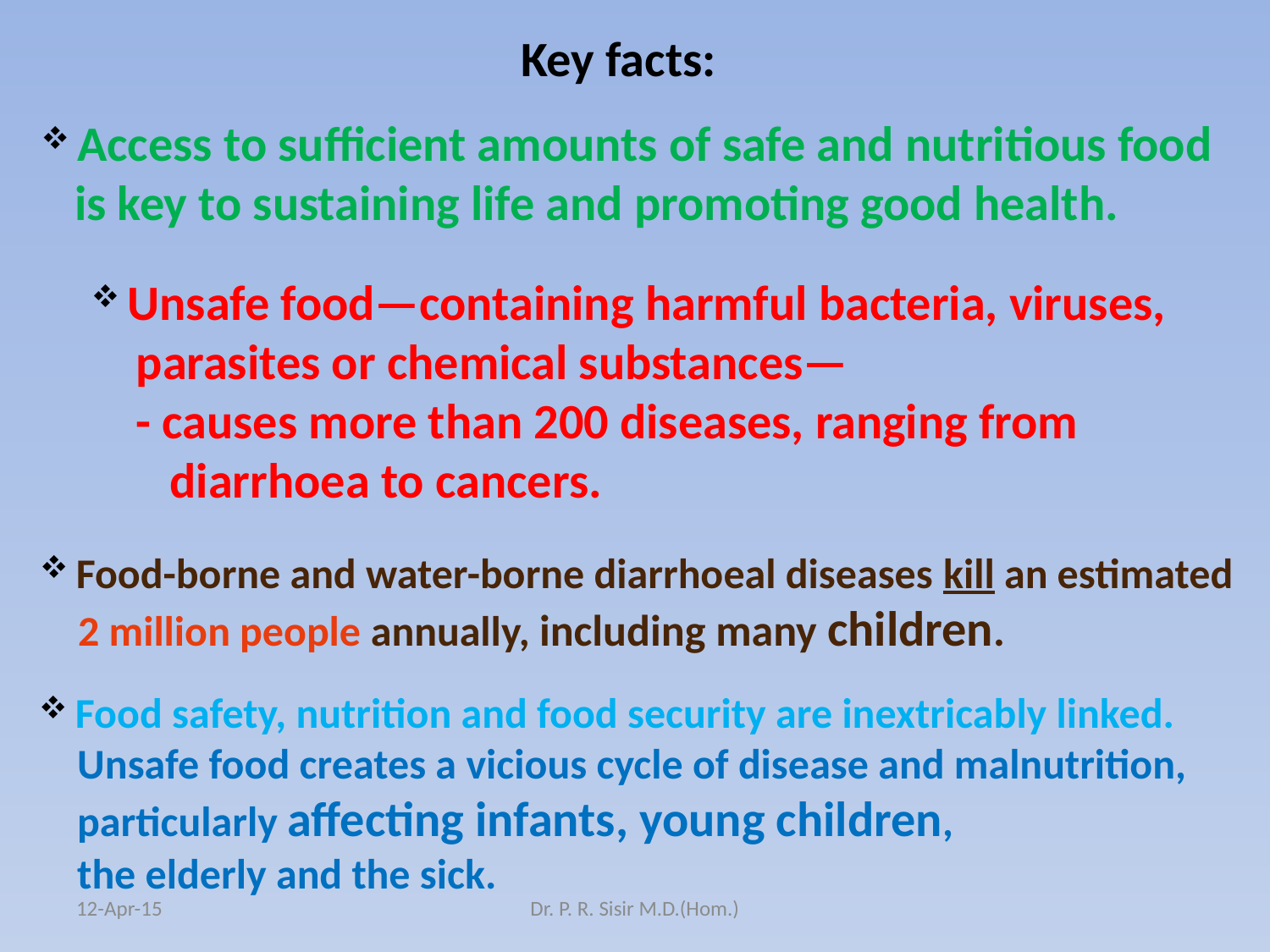

Key facts:
 Access to sufficient amounts of safe and nutritious food
   is key to sustaining life and promoting good health.
 Unsafe food—containing harmful bacteria, viruses,
    parasites or chemical substances—
    - causes more than 200 diseases, ranging from
       diarrhoea to cancers.
 Food-borne and water-borne diarrhoeal diseases kill an estimated
    2 million people annually, including many children.
 Food safety, nutrition and food security are inextricably linked.
    Unsafe food creates a vicious cycle of disease and malnutrition,
    particularly affecting infants, young children,
    the elderly and the sick.
12-Apr-15
Dr. P. R. Sisir M.D.(Hom.)